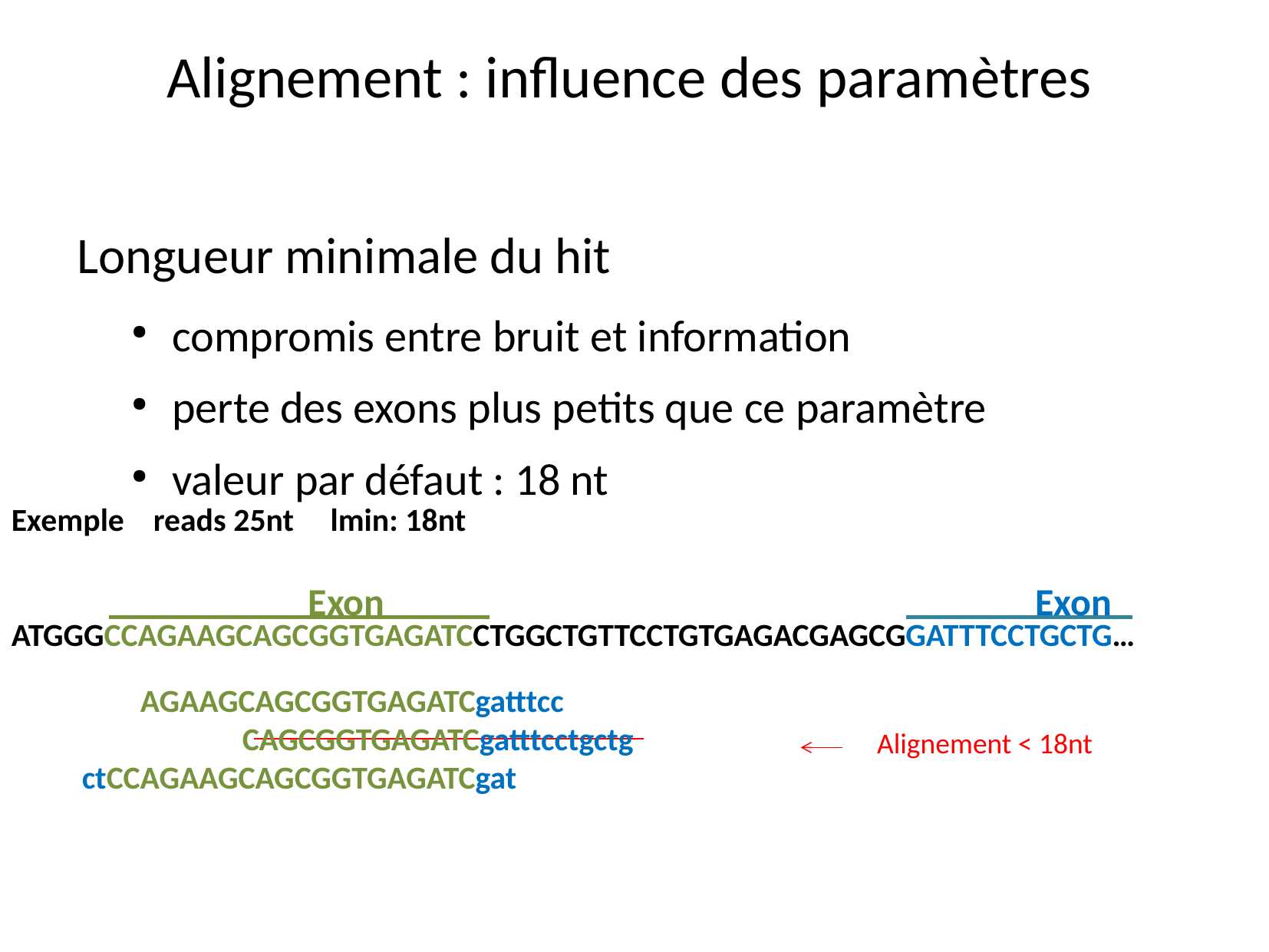

# Alignement : influence des paramètres
Longueur minimale du hit
compromis entre bruit et information
perte des exons plus petits que ce paramètre
valeur par défaut : 18 nt

Exemple    reads 25nt     lmin: 18nt

ATGGGCCAGAAGCAGCGGTGAGATCCTGGCTGTTCCTGTGAGACGAGCGGATTTCCTGCTG…
Exon
Exon
         AGAAGCAGCGGTGAGATCgatttcc
                       CAGCGGTGAGATCgatttcctgctg
 ctCCAGAAGCAGCGGTGAGATCgat
Alignement < 18nt